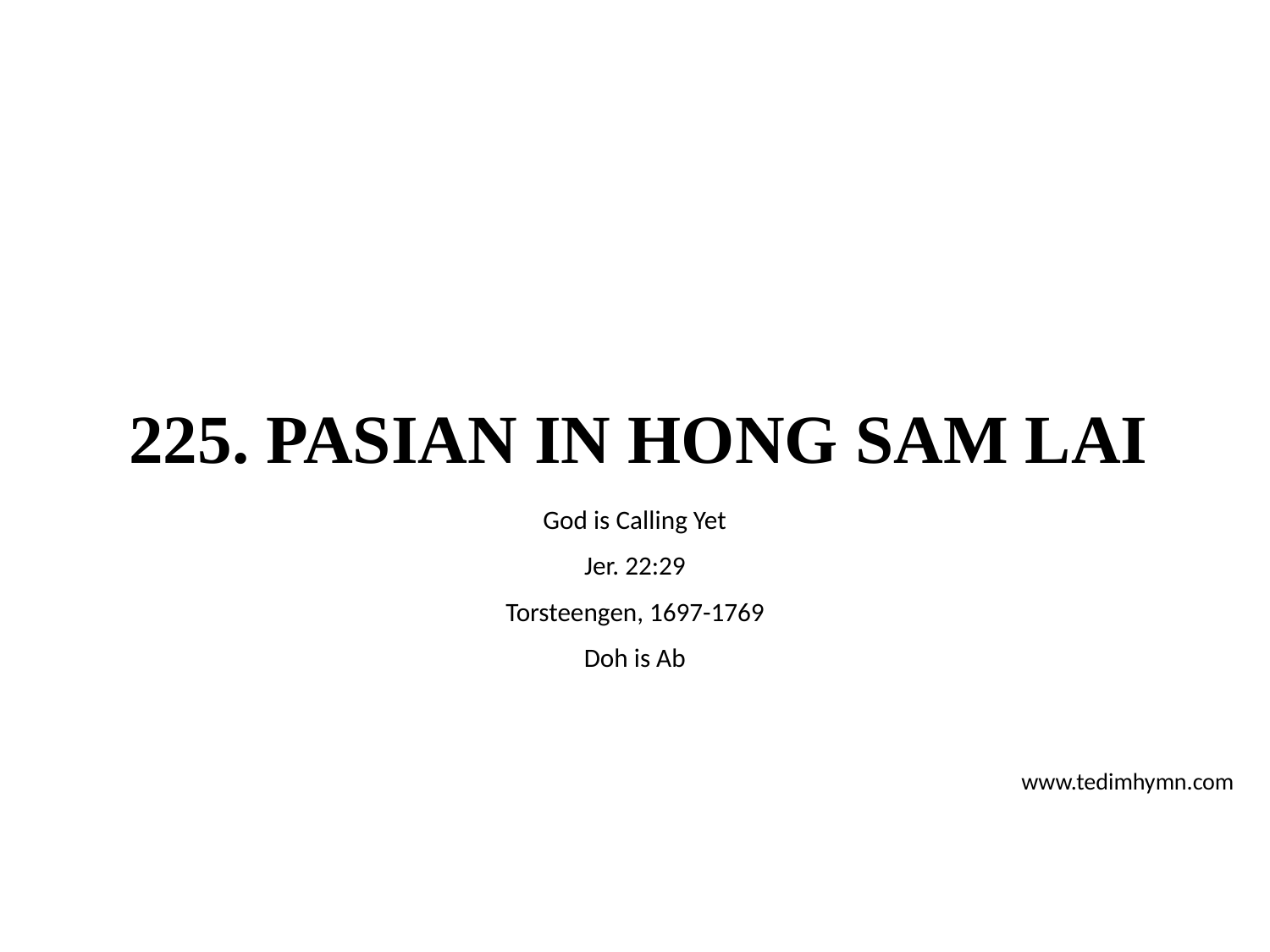

# 225. PASIAN IN HONG SAM LAI
God is Calling Yet
Jer. 22:29
Torsteengen, 1697-1769
Doh is Ab
www.tedimhymn.com